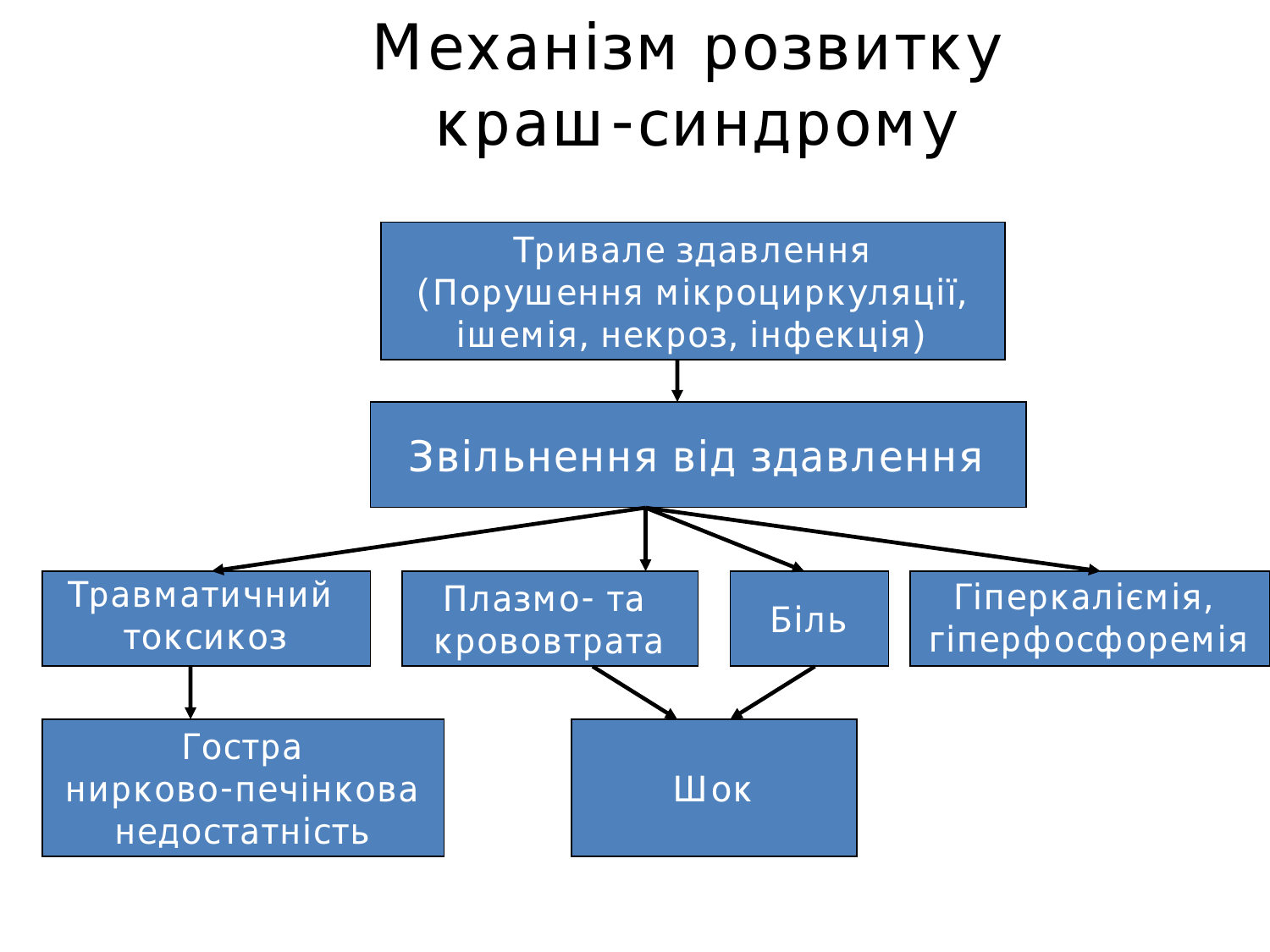

Механізм розвитку
краш-синдрому
Тривале здавлення
(Порушення мікроциркуляції,
ішемія, некроз, інфекція)

Звільнення від здавлення

Травматичний
токсикоз

Плазмо- та
крововтрата
Біль

Гіперкаліємія,
гіперфосфоремія

Гостра
нирково-печінкова
недостатність
Шок